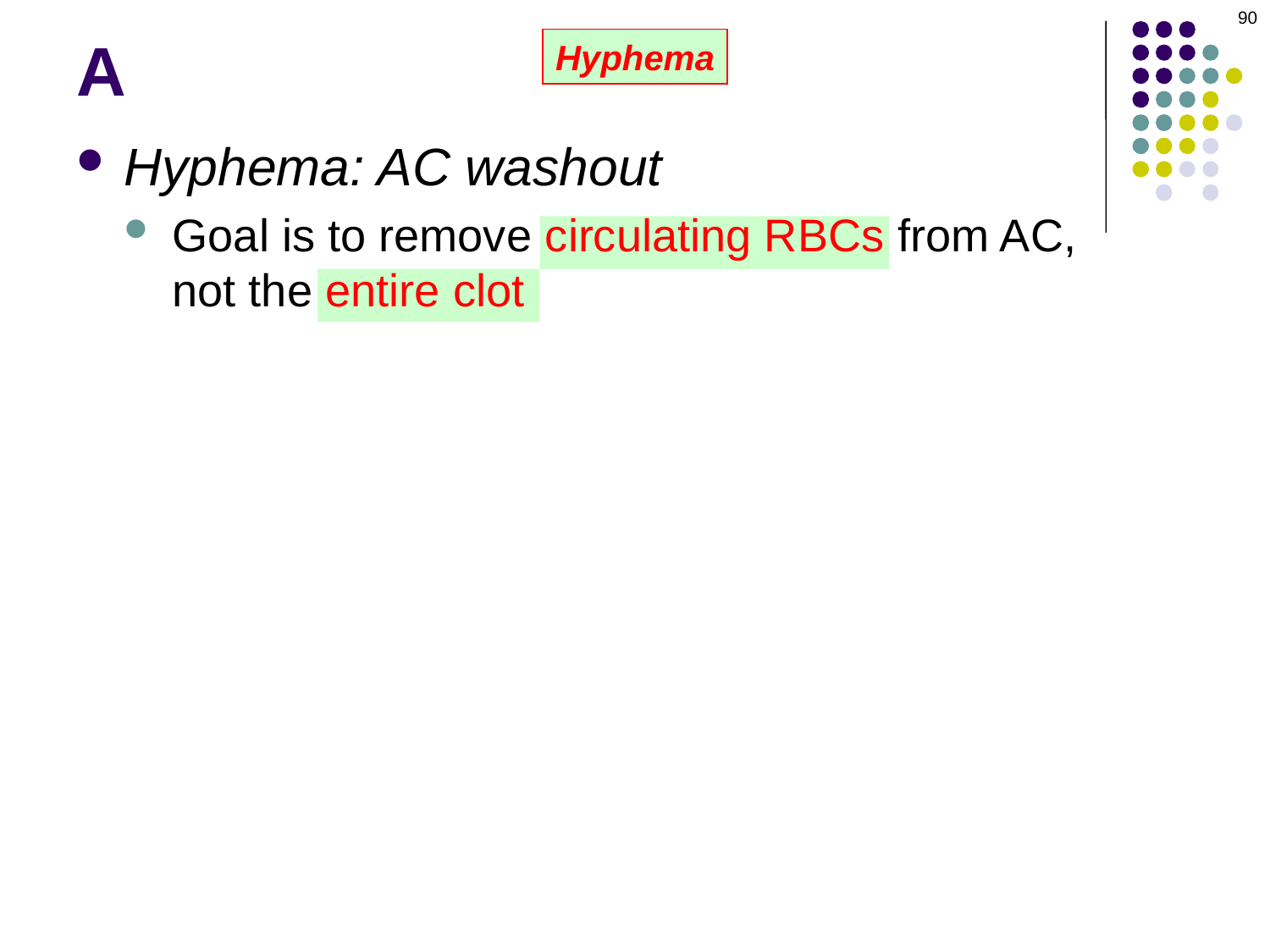

90
# A
Hyphema
Hyphema: AC washout
Goal is to remove circulating RBCs from AC,       not the entire clot